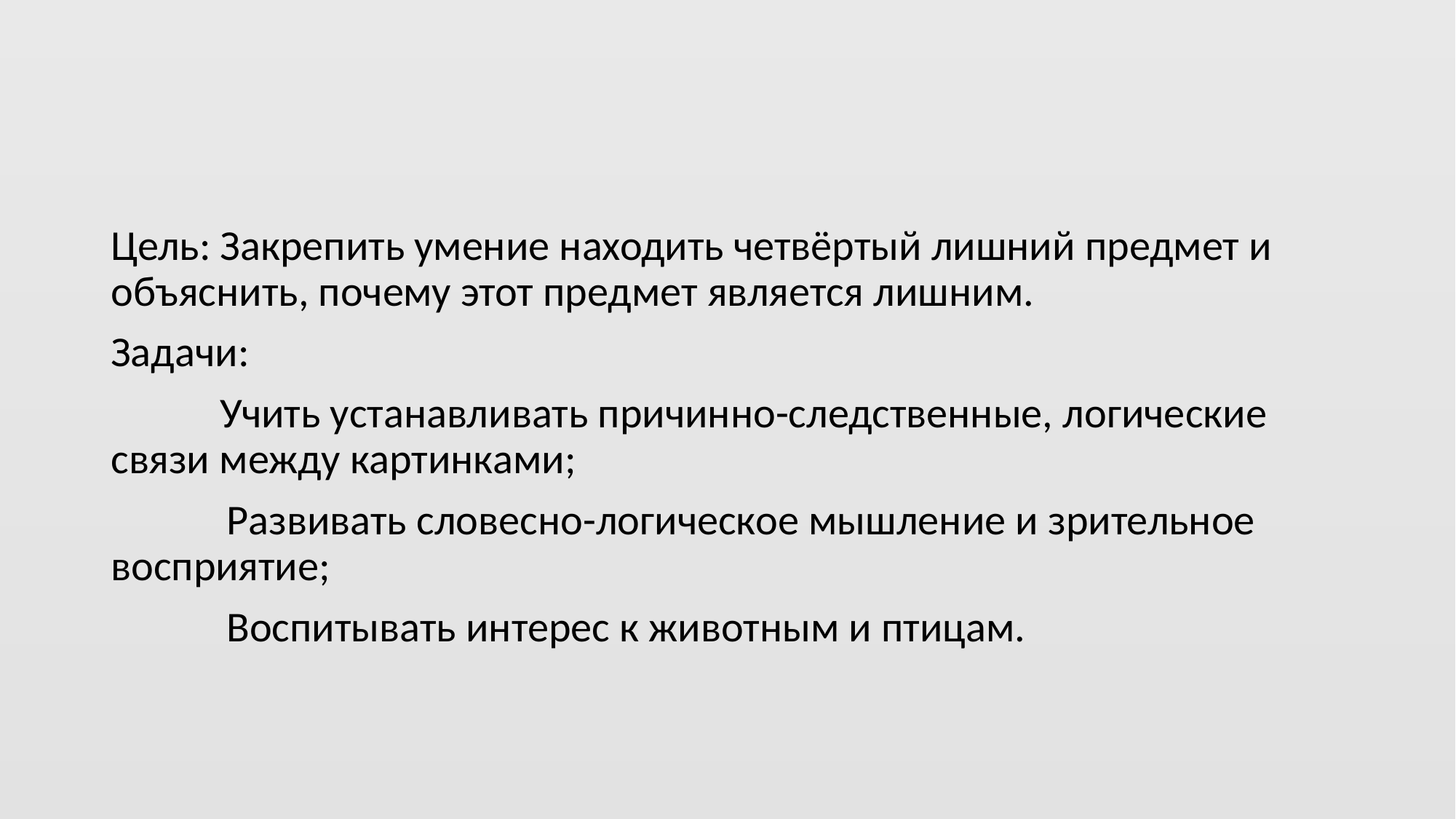

#
Цель: Закрепить умение находить четвёртый лишний предмет и объяснить, почему этот предмет является лишним.
Задачи:
	Учить устанавливать причинно-следственные, логические связи между картинками;
            Развивать словесно-логическое мышление и зрительное восприятие;
            Воспитывать интерес к животным и птицам.